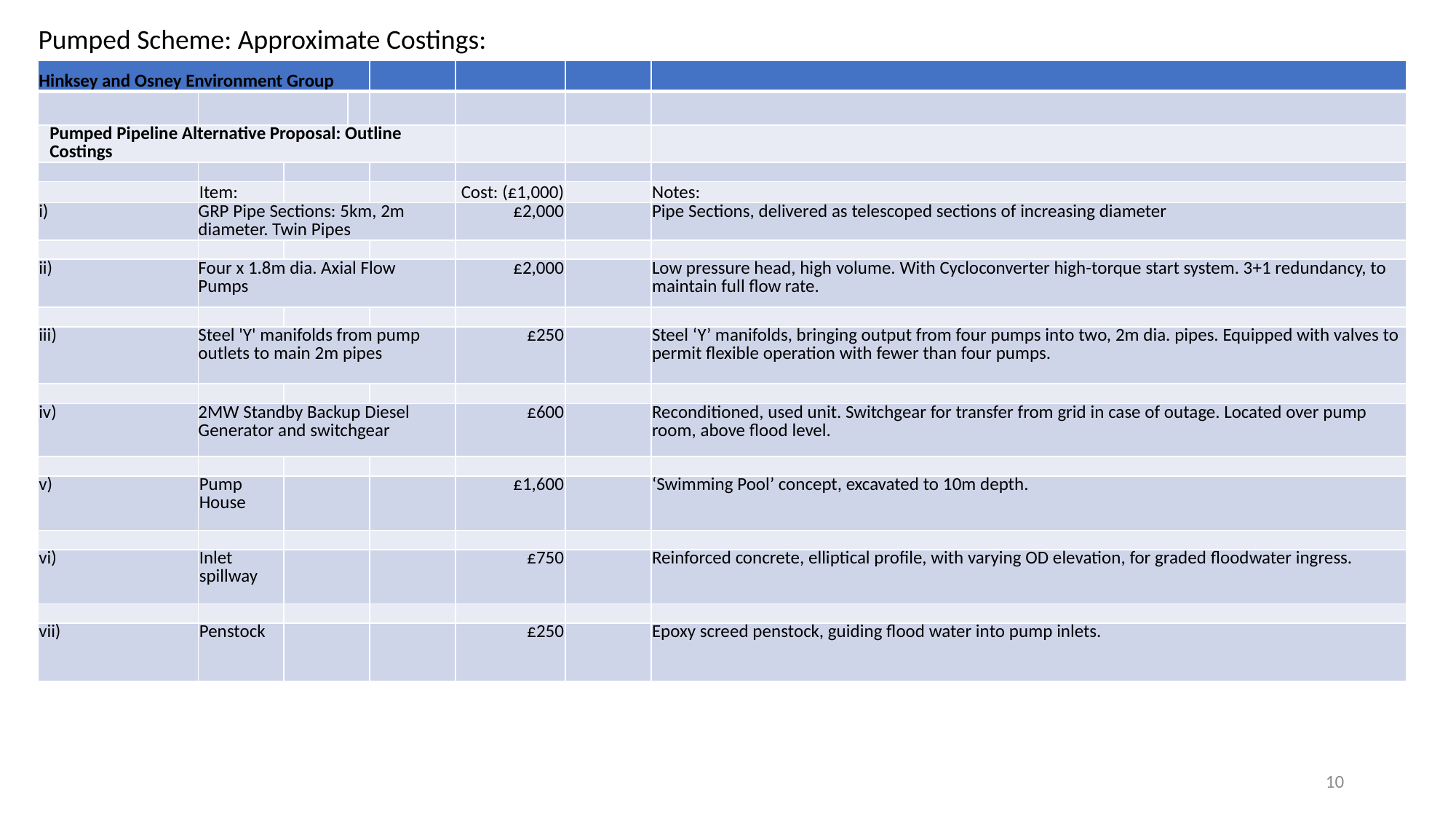

Pumped Scheme: Approximate Costings:
| Hinksey and Osney Environment Group |  |  |  |  |  |  |  |
| --- | --- | --- | --- | --- | --- | --- | --- |
|  |  |  |  |  |  |  |  |
| Pumped Pipeline Alternative Proposal: Outline Costings |  |  |  |  |  |  |  |
|  |  |  |  |  |  |  |  |
|  | Item: |  |  |  | Cost: (£1,000) |  | Notes: |
| i) | GRP Pipe Sections: 5km, 2m diameter. Twin Pipes |  |  |  | £2,000 |  | Pipe Sections, delivered as telescoped sections of increasing diameter |
|  |  |  |  |  |  |  |  |
| ii) | Four x 1.8m dia. Axial Flow Pumps |  |  |  | £2,000 |  | Low pressure head, high volume. With Cycloconverter high-torque start system. 3+1 redundancy, to maintain full flow rate. |
|  |  |  |  |  |  |  |  |
| iii) | Steel 'Y' manifolds from pump outlets to main 2m pipes |  |  |  | £250 |  | Steel ‘Y’ manifolds, bringing output from four pumps into two, 2m dia. pipes. Equipped with valves to permit flexible operation with fewer than four pumps. |
|  |  |  |  |  |  |  |  |
| iv) | 2MW Standby Backup Diesel Generator and switchgear |  |  |  | £600 |  | Reconditioned, used unit. Switchgear for transfer from grid in case of outage. Located over pump room, above flood level. |
|  |  |  |  |  |  |  |  |
| v) | Pump House |  |  |  | £1,600 |  | ‘Swimming Pool’ concept, excavated to 10m depth. |
|  |  |  |  |  |  |  |  |
| vi) | Inlet spillway |  |  |  | £750 |  | Reinforced concrete, elliptical profile, with varying OD elevation, for graded floodwater ingress. |
|  |  |  |  |  |  |  |  |
| vii) | Penstock |  |  |  | £250 |  | Epoxy screed penstock, guiding flood water into pump inlets. |
10